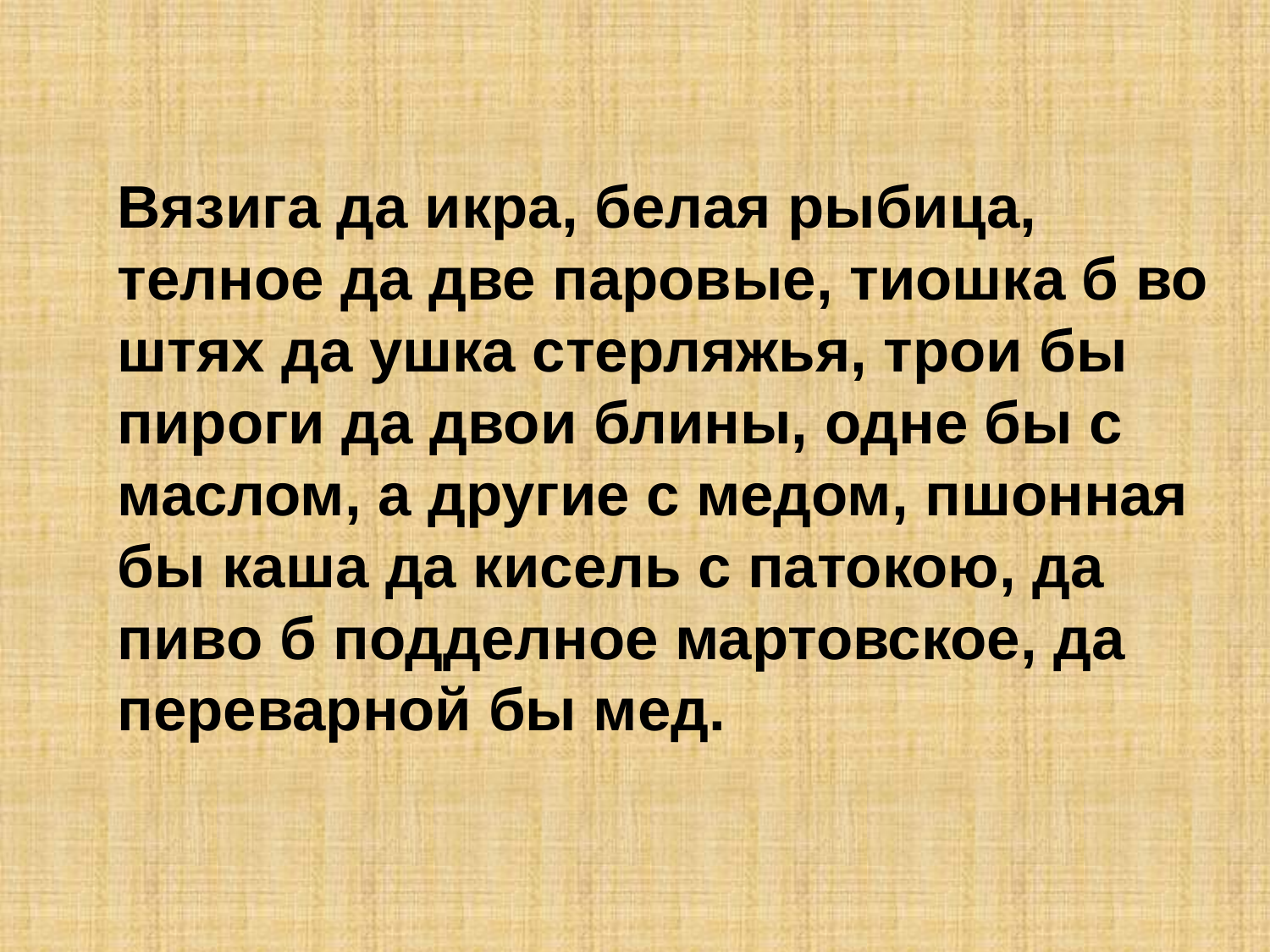

Вязига да икра, белая рыбица, телное да две паровые, тиошка б во штях да ушка стерляжья, трои бы пироги да двои блины, одне бы с маслом, а другие с медом, пшонная бы каша да кисель с патокою, да пиво б подделное мартовское, да переварной бы мед.